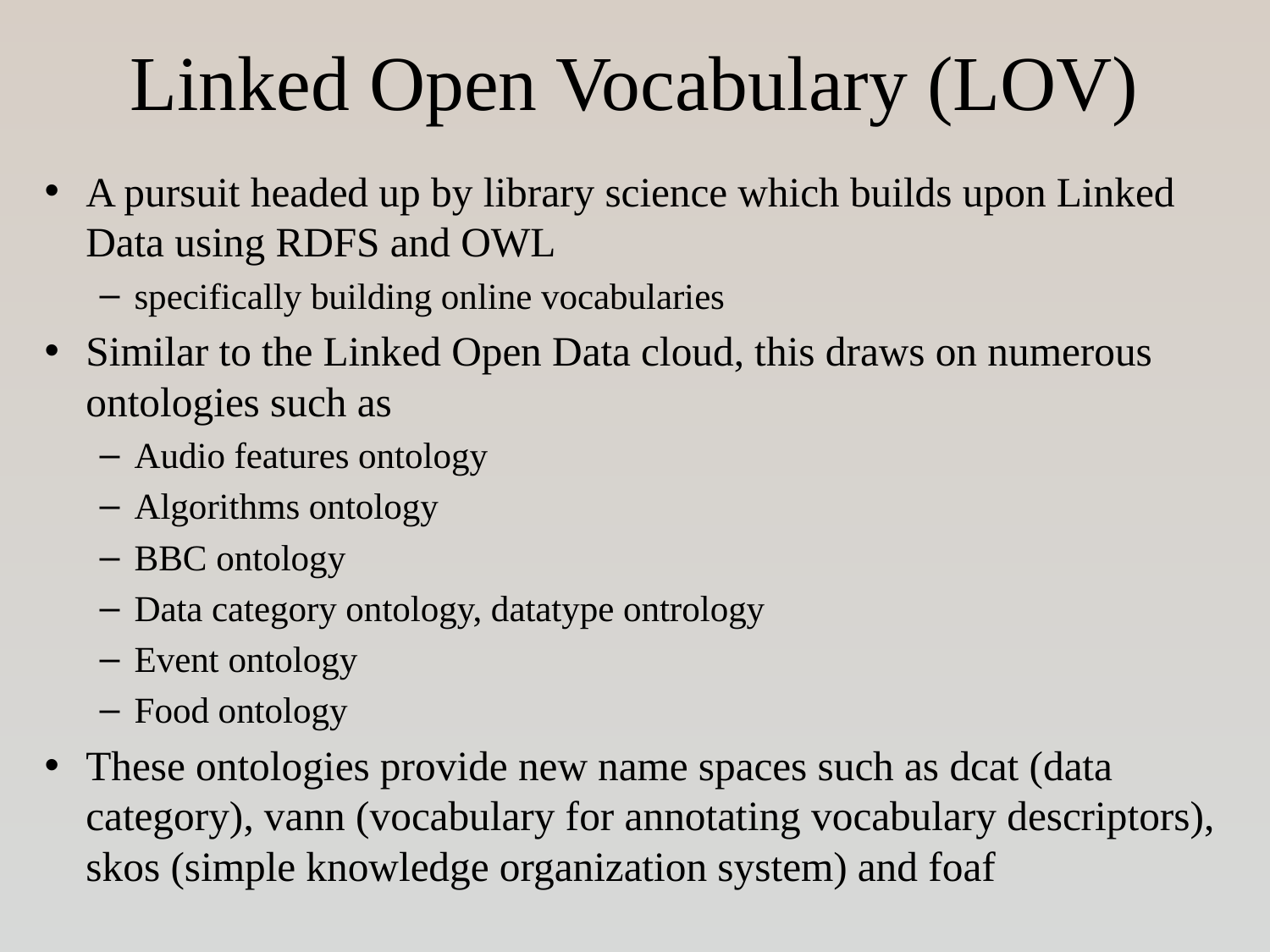

# Linked Open Vocabulary (LOV)
A pursuit headed up by library science which builds upon Linked Data using RDFS and OWL
specifically building online vocabularies
Similar to the Linked Open Data cloud, this draws on numerous ontologies such as
Audio features ontology
Algorithms ontology
BBC ontology
Data category ontology, datatype ontrology
Event ontology
Food ontology
These ontologies provide new name spaces such as dcat (data category), vann (vocabulary for annotating vocabulary descriptors), skos (simple knowledge organization system) and foaf